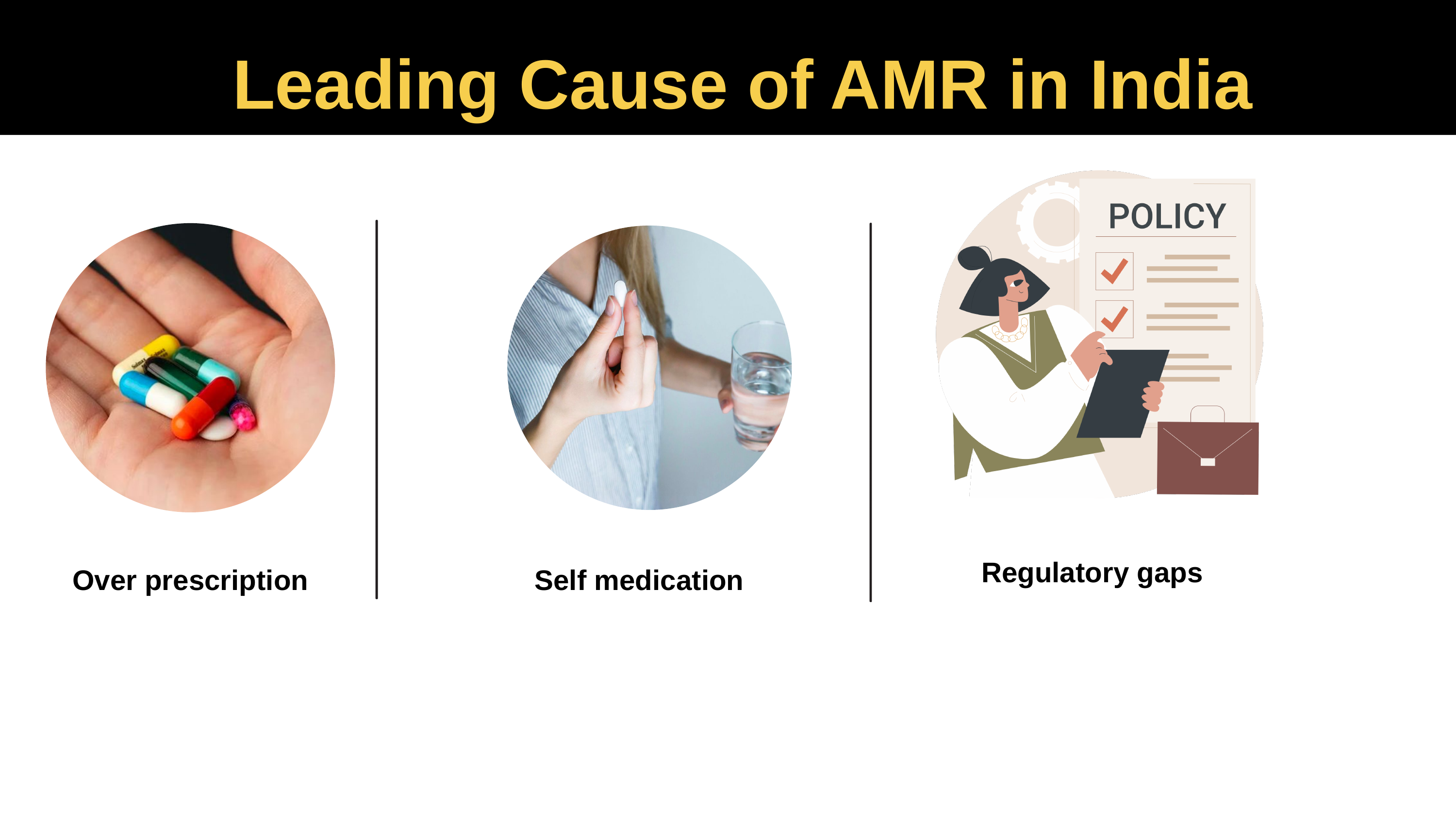

Leading Cause of AMR in India

Regulatory gaps

Over prescription

Self medication